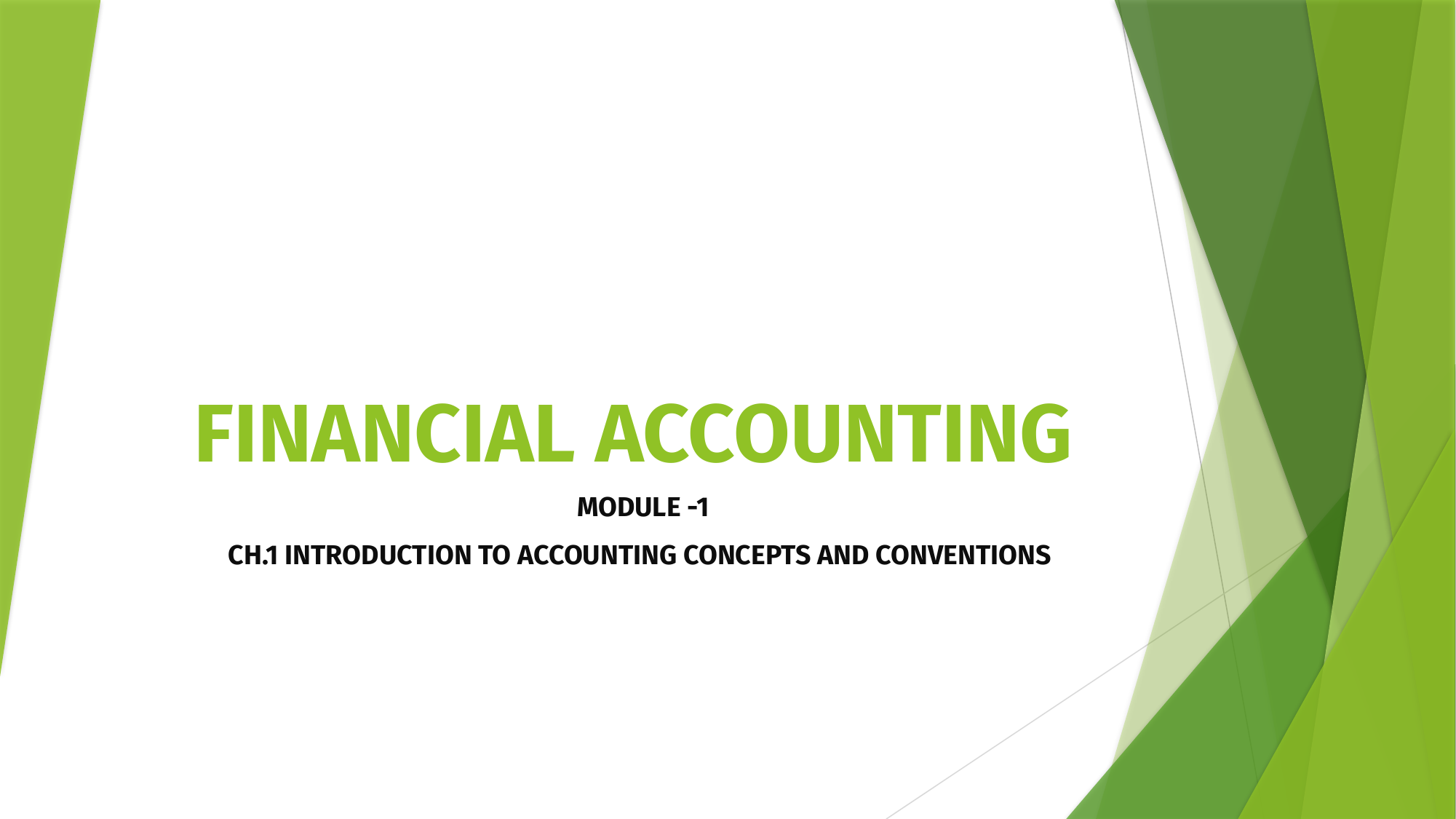

# FINANCIAL ACCOUNTING
MODULE -1
CH.1 INTRODUCTION TO ACCOUNTING CONCEPTS AND CONVENTIONS